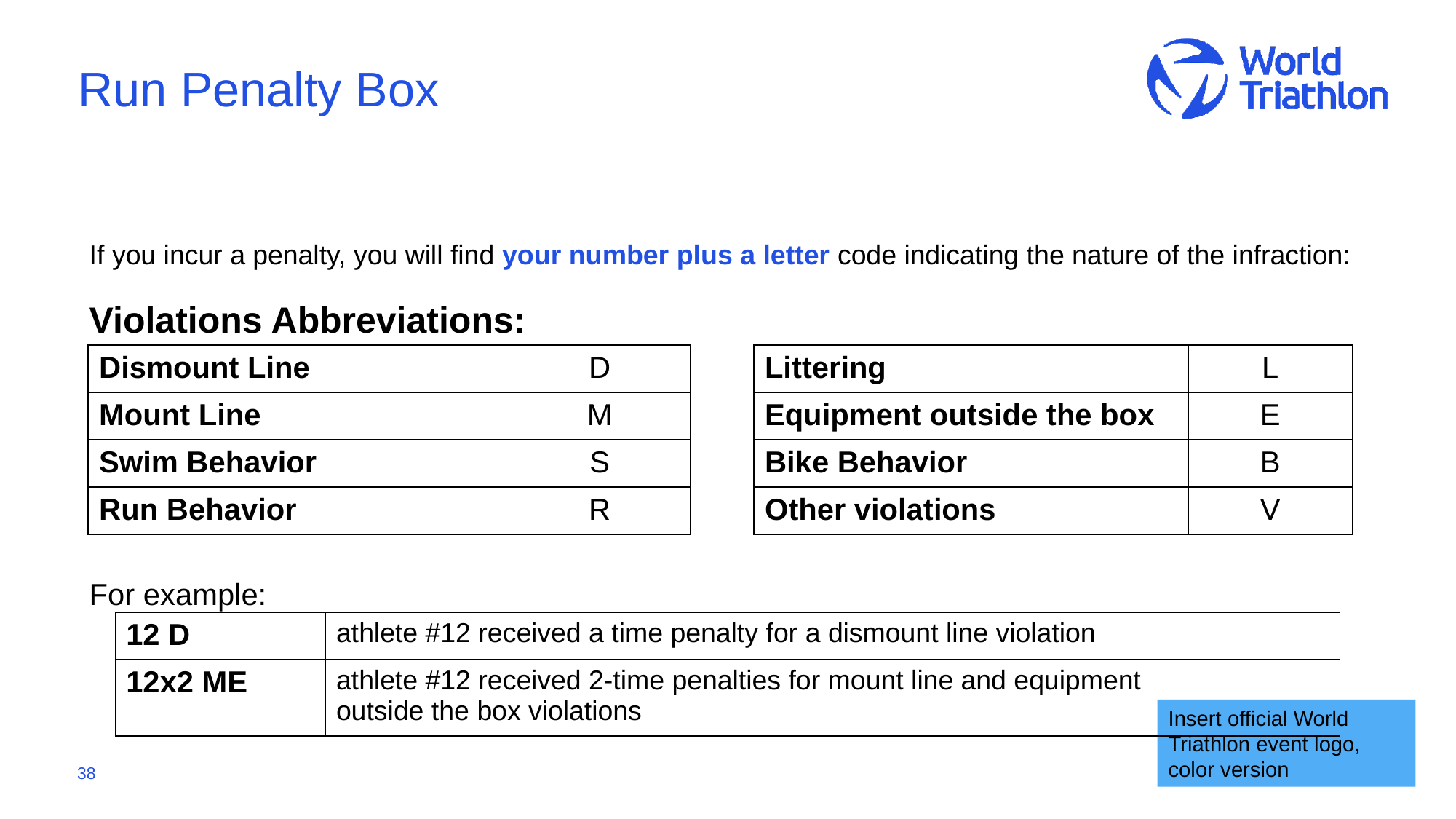

# Run Penalty Box
If you incur a penalty, you will find your number plus a letter code indicating the nature of the infraction:
Violations Abbreviations:

For example:
| Dismount Line | D |  | Littering | L |
| --- | --- | --- | --- | --- |
| Mount Line | M |  | Equipment outside the box | E |
| Swim Behavior | S |  | Bike Behavior | B |
| Run Behavior | R |  | Other violations | V |
| 12 D | athlete #12 received a time penalty for a dismount line violation |
| --- | --- |
| 12x2 ME | athlete #12 received 2-time penalties for mount line and equipment outside the box violations |
Insert official World Triathlon event logo,
color version
38